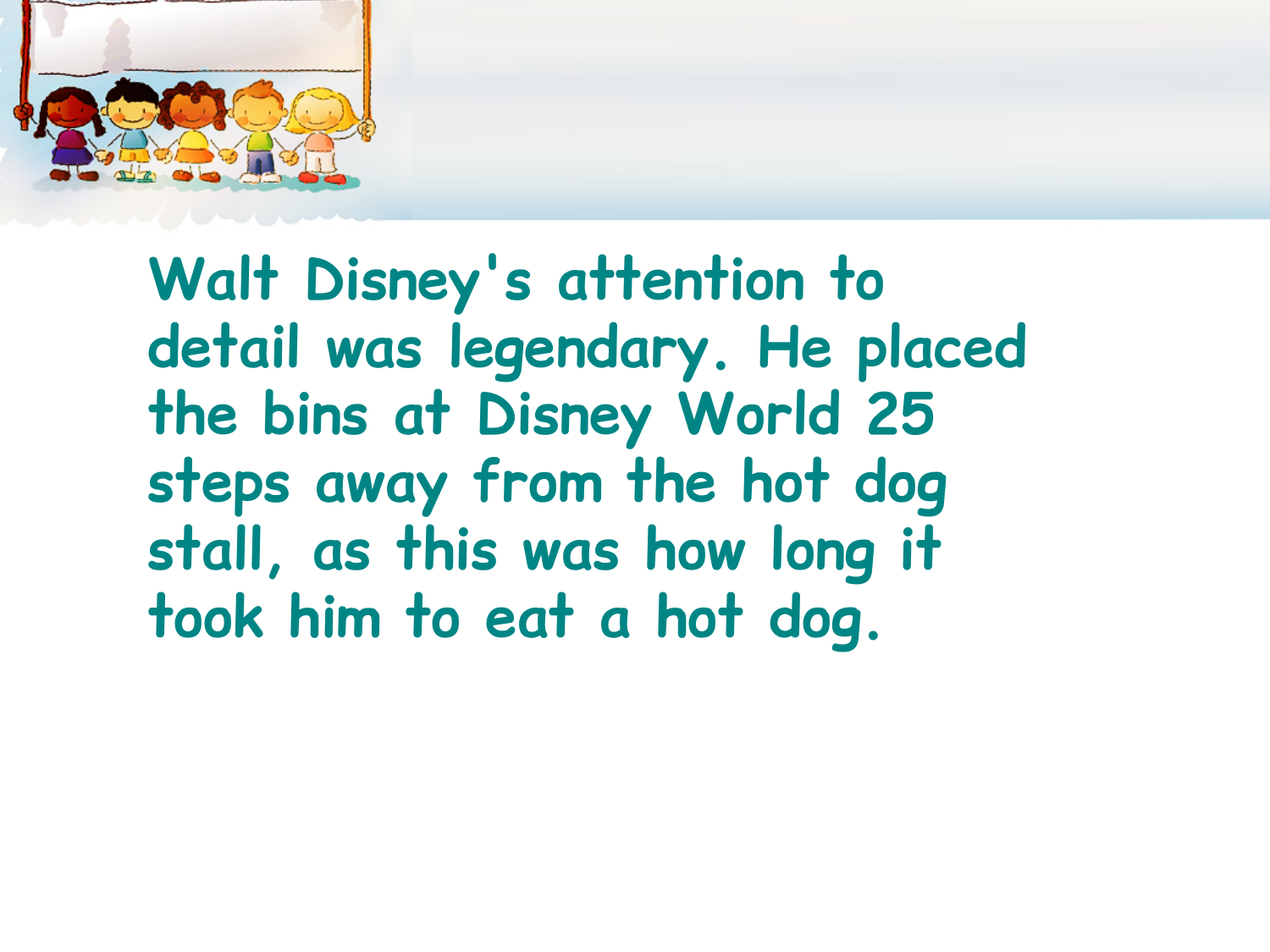

#
Walt Disney's attention to detail was legendary. He placed the bins at Disney World 25 steps away from the hot dog stall, as this was how long it took him to eat a hot dog.